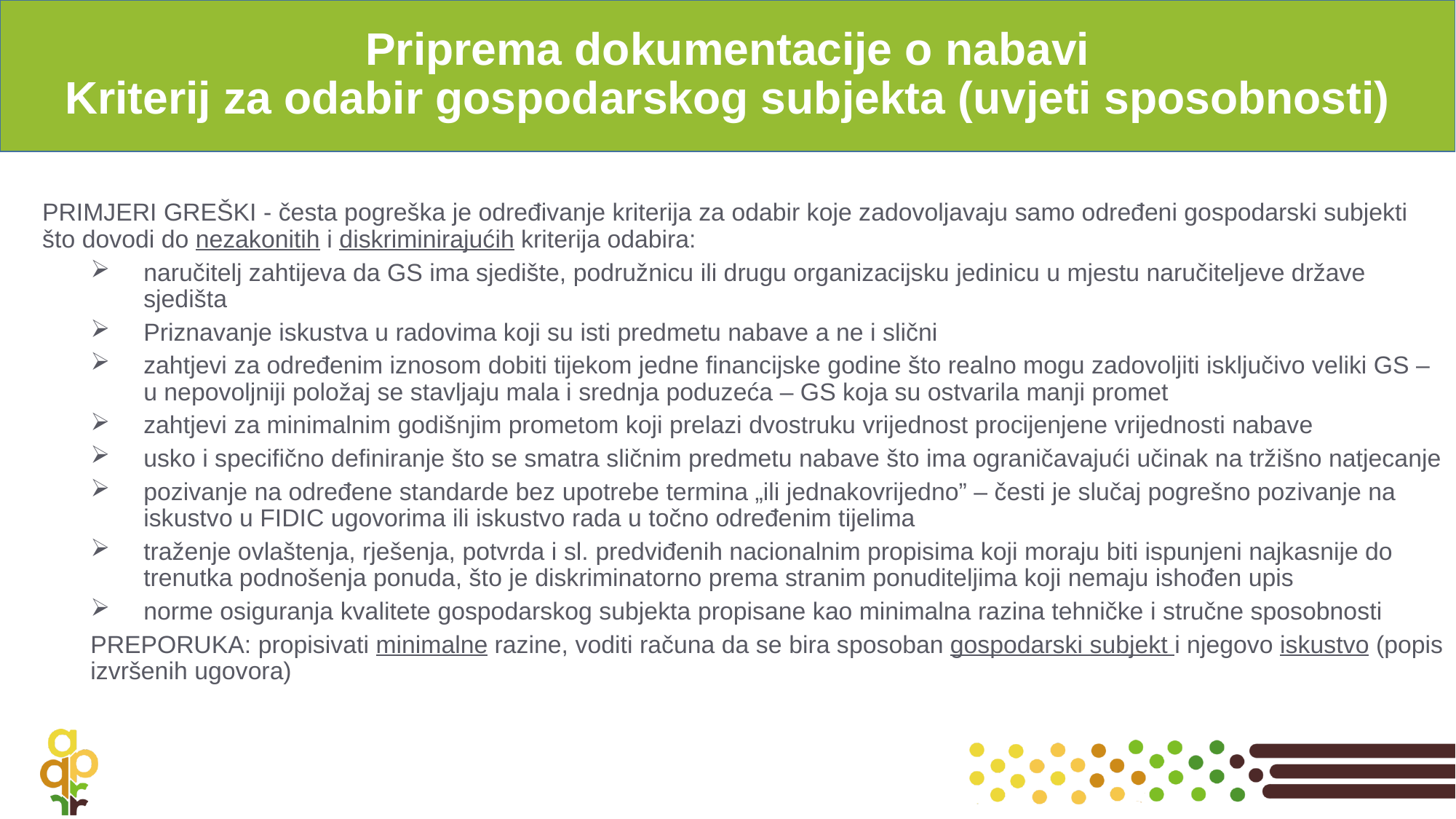

# Priprema dokumentacije o nabavi Kriterij za odabir gospodarskog subjekta (uvjeti sposobnosti)

PRIMJERI GREŠKI - česta pogreška je određivanje kriterija za odabir koje zadovoljavaju samo određeni gospodarski subjekti što dovodi do nezakonitih i diskriminirajućih kriterija odabira:
naručitelj zahtijeva da GS ima sjedište, podružnicu ili drugu organizacijsku jedinicu u mjestu naručiteljeve države sjedišta
Priznavanje iskustva u radovima koji su isti predmetu nabave a ne i slični
zahtjevi za određenim iznosom dobiti tijekom jedne financijske godine što realno mogu zadovoljiti isključivo veliki GS – u nepovoljniji položaj se stavljaju mala i srednja poduzeća – GS koja su ostvarila manji promet
zahtjevi za minimalnim godišnjim prometom koji prelazi dvostruku vrijednost procijenjene vrijednosti nabave
usko i specifično definiranje što se smatra sličnim predmetu nabave što ima ograničavajući učinak na tržišno natjecanje
pozivanje na određene standarde bez upotrebe termina „ili jednakovrijedno” – česti je slučaj pogrešno pozivanje na iskustvo u FIDIC ugovorima ili iskustvo rada u točno određenim tijelima
traženje ovlaštenja, rješenja, potvrda i sl. predviđenih nacionalnim propisima koji moraju biti ispunjeni najkasnije do trenutka podnošenja ponuda, što je diskriminatorno prema stranim ponuditeljima koji nemaju ishođen upis
norme osiguranja kvalitete gospodarskog subjekta propisane kao minimalna razina tehničke i stručne sposobnosti
PREPORUKA: propisivati minimalne razine, voditi računa da se bira sposoban gospodarski subjekt i njegovo iskustvo (popis izvršenih ugovora)